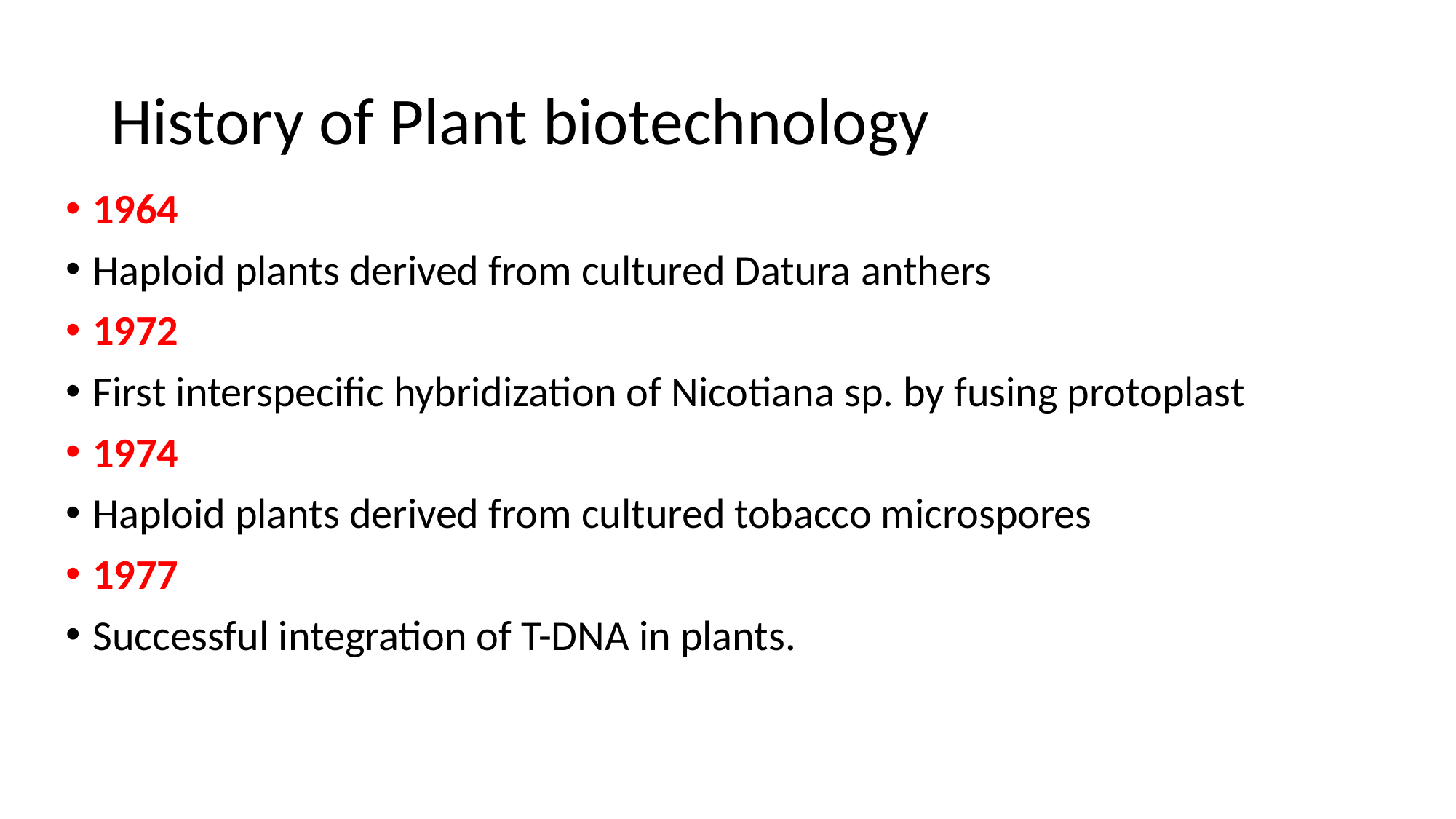

# History of Plant biotechnology
1964
Haploid plants derived from cultured Datura anthers
1972
First interspecific hybridization of Nicotiana sp. by fusing protoplast
1974
Haploid plants derived from cultured tobacco microspores
1977
Successful integration of T-DNA in plants.